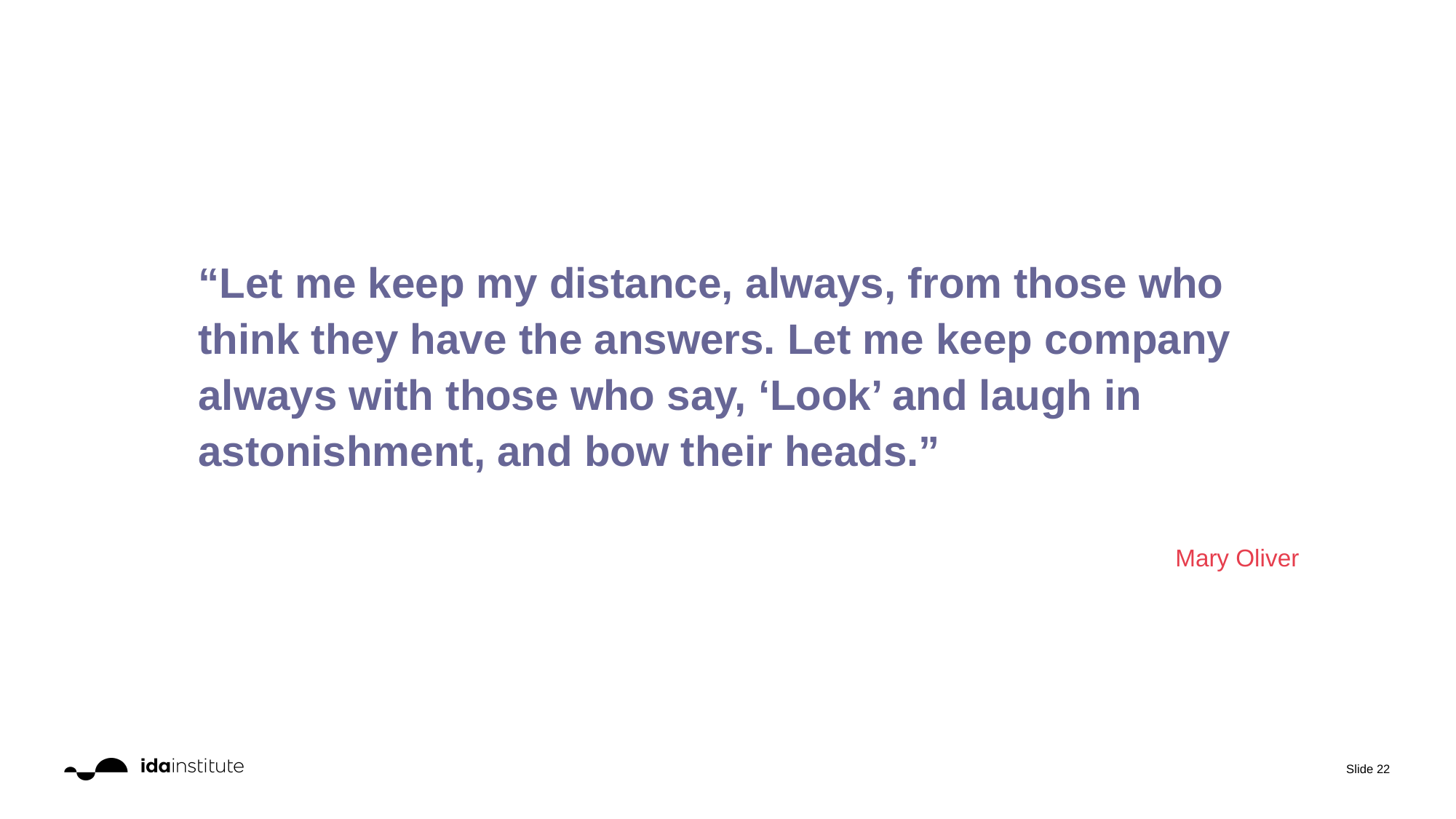

“Let me keep my distance, always, from those who think they have the answers. Let me keep company always with those who say, ‘Look’ and laugh in astonishment, and bow their heads.”
Mary Oliver
Slide 22